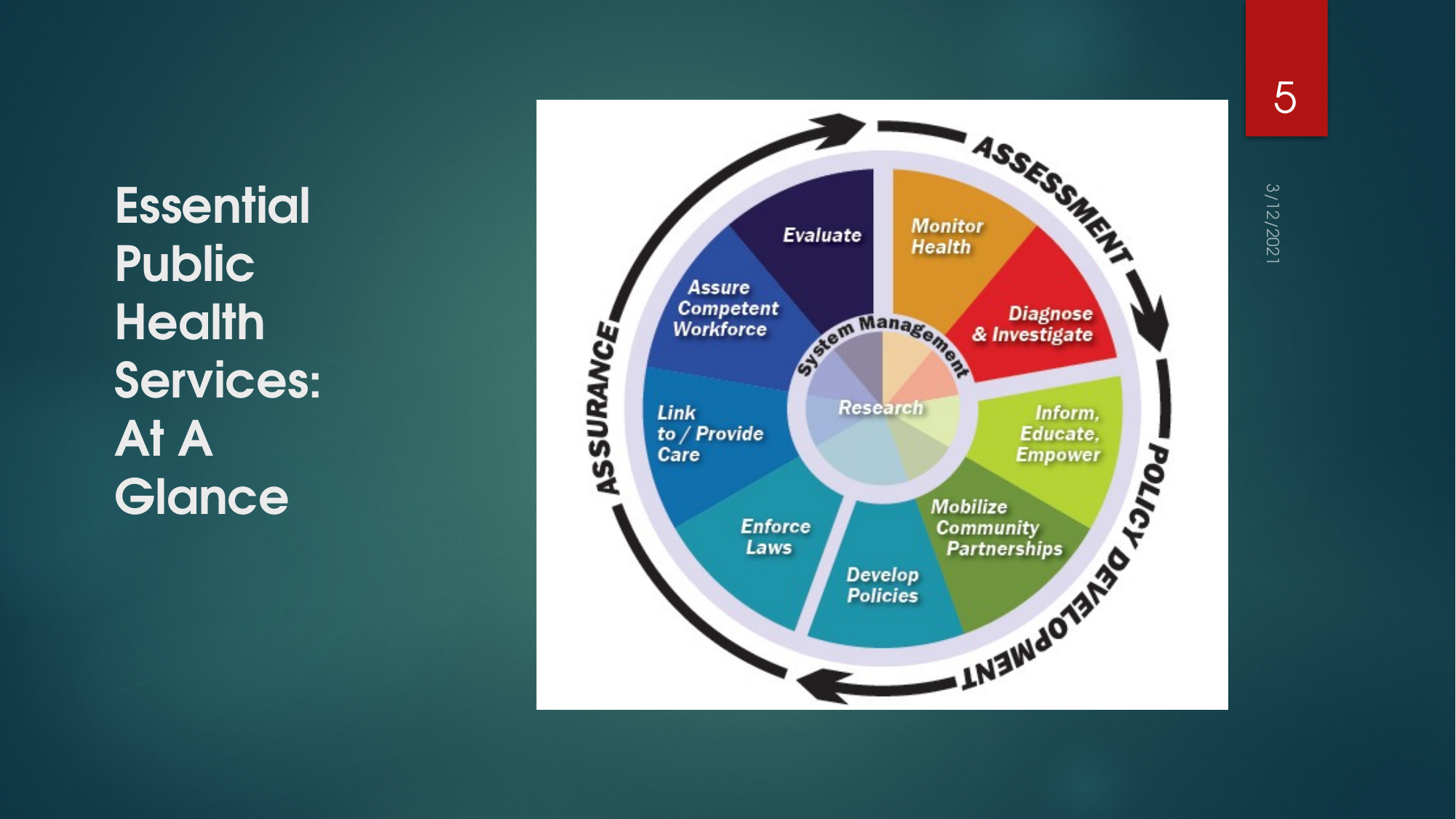

5

# Essential Public  Health Services: At A Glance
3/12/2021